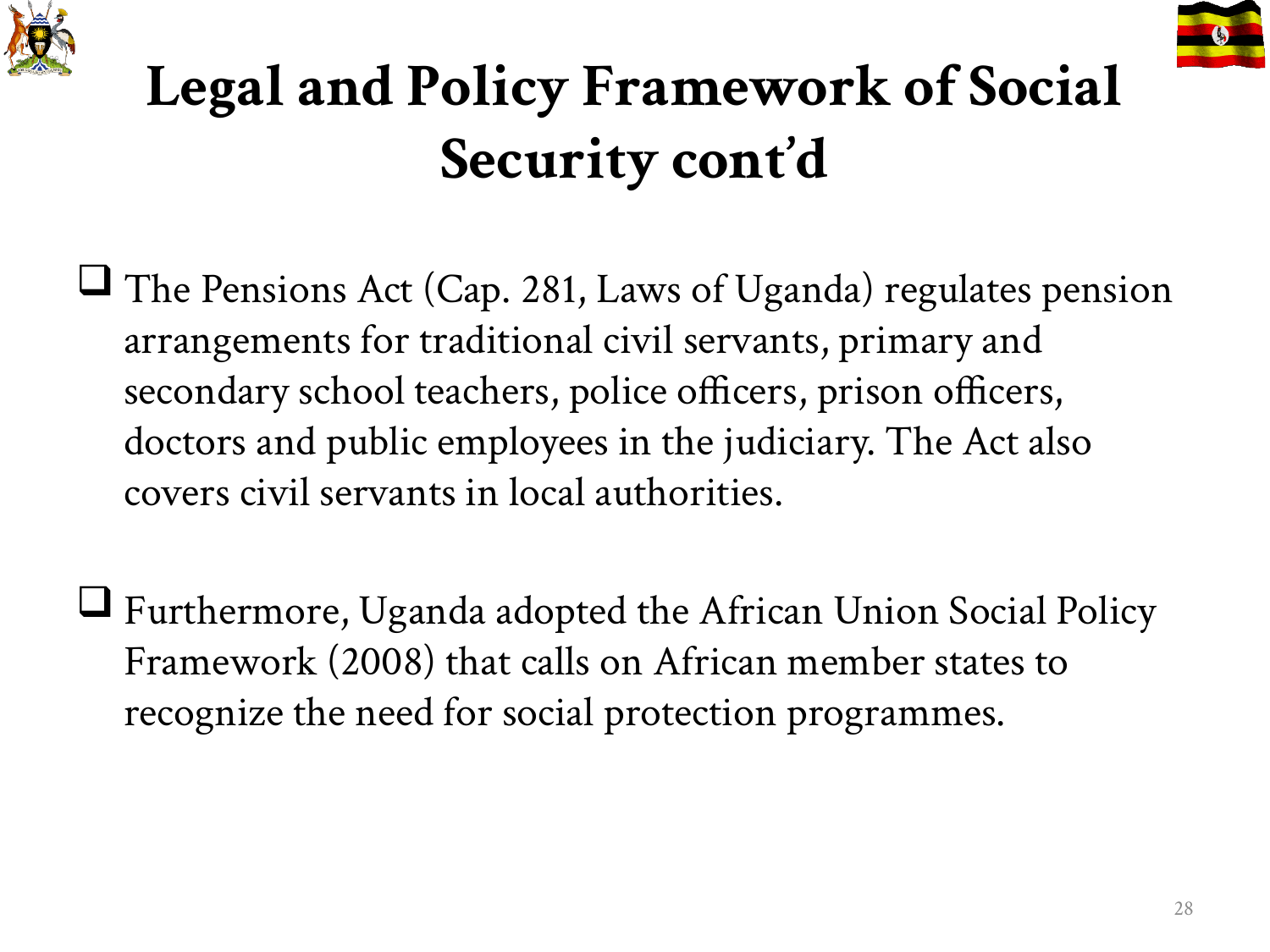

# Legal and Policy Framework of Social Security cont’d
The Pensions Act (Cap. 281, Laws of Uganda) regulates pension arrangements for traditional civil servants, primary and secondary school teachers, police officers, prison officers, doctors and public employees in the judiciary. The Act also covers civil servants in local authorities.

Furthermore, Uganda adopted the African Union Social Policy Framework (2008) that calls on African member states to recognize the need for social protection programmes.

28